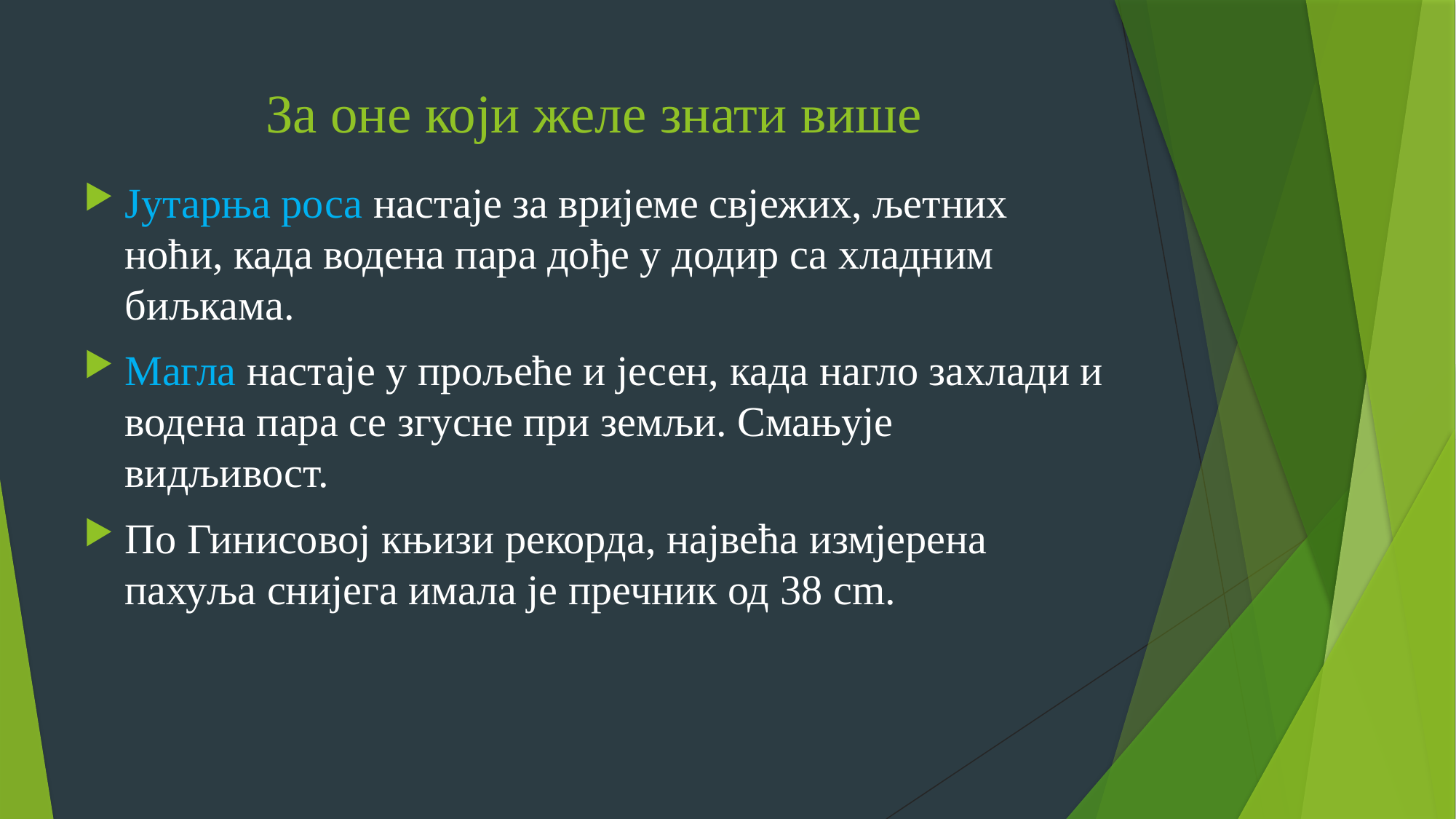

# За оне који желе знати више
Јутарња роса настаје за вријеме свјежих, љетних ноћи, када водена пара дође у додир са хладним биљкама.
Магла настаје у прољеће и јесен, када нагло захлади и водена пара се згусне при земљи. Смањује видљивост.
По Гинисовој књизи рекорда, највећа измјерена пахуља снијега имала је пречник од 38 cm.